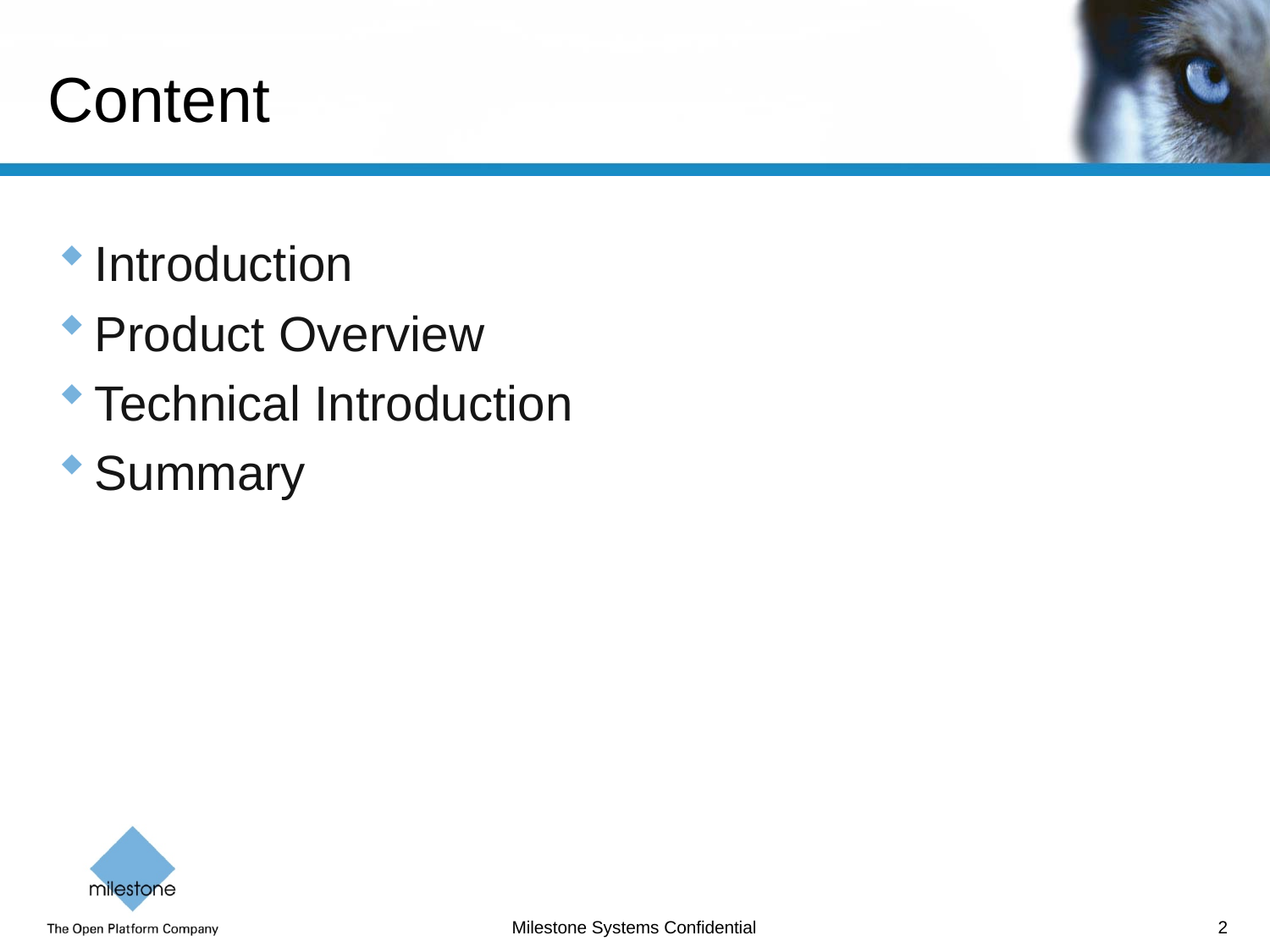

# Content
Introduction
Product Overview
Technical Introduction
Summary